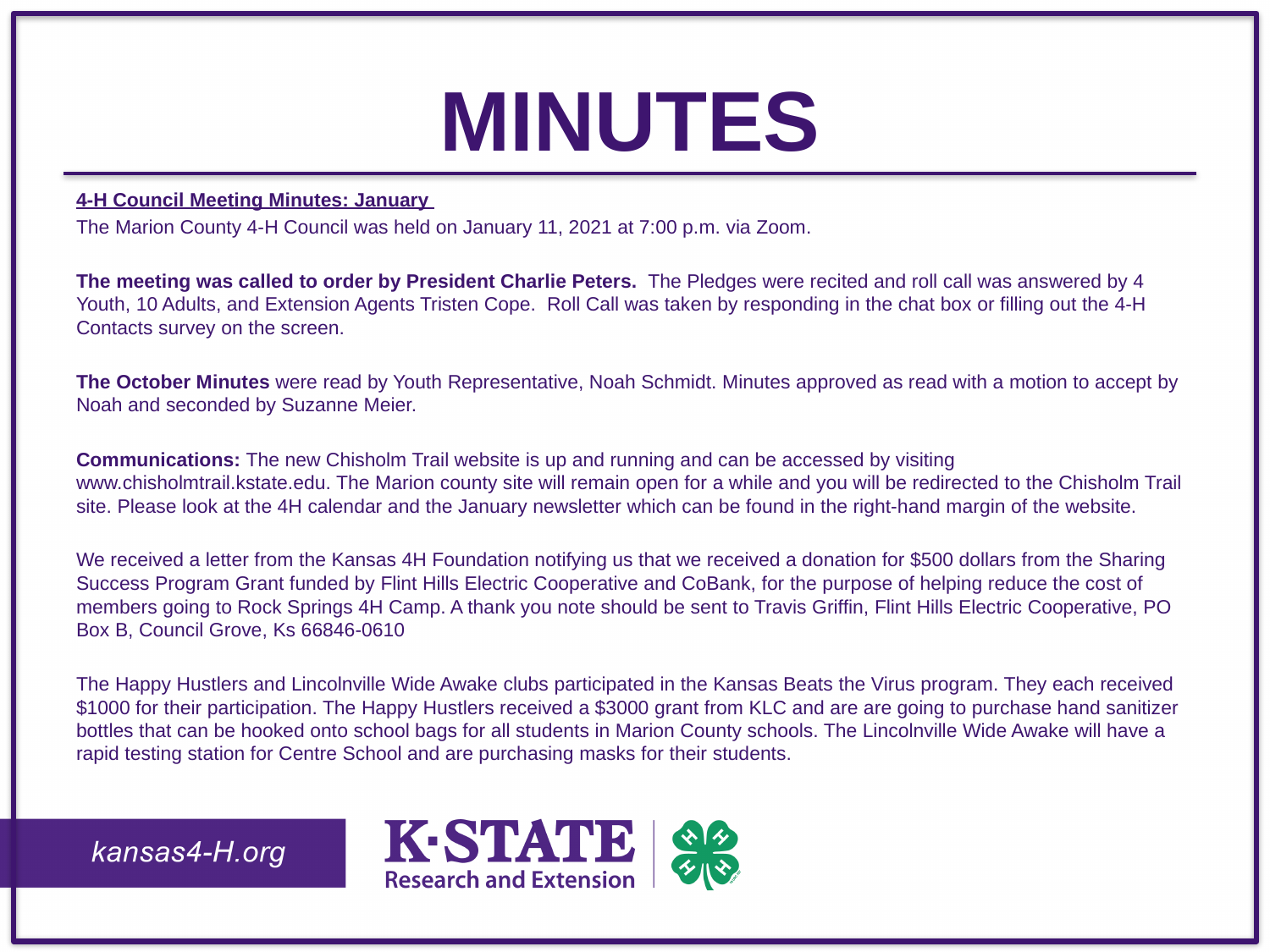

# Minutes
4-H Council Meeting Minutes: January
The Marion County 4-H Council was held on January 11, 2021 at 7:00 p.m. via Zoom.

The meeting was called to order by President Charlie Peters.  The Pledges were recited and roll call was answered by 4 Youth, 10 Adults, and Extension Agents Tristen Cope.  Roll Call was taken by responding in the chat box or filling out the 4-H Contacts survey on the screen.

The October Minutes were read by Youth Representative, Noah Schmidt. Minutes approved as read with a motion to accept by Noah and seconded by Suzanne Meier.

Communications: The new Chisholm Trail website is up and running and can be accessed by visiting www.chisholmtrail.kstate.edu. The Marion county site will remain open for a while and you will be redirected to the Chisholm Trail site. Please look at the 4H calendar and the January newsletter which can be found in the right-hand margin of the website.

We received a letter from the Kansas 4H Foundation notifying us that we received a donation for $500 dollars from the Sharing Success Program Grant funded by Flint Hills Electric Cooperative and CoBank, for the purpose of helping reduce the cost of members going to Rock Springs 4H Camp. A thank you note should be sent to Travis Griffin, Flint Hills Electric Cooperative, PO Box B, Council Grove, Ks 66846-0610

The Happy Hustlers and Lincolnville Wide Awake clubs participated in the Kansas Beats the Virus program. They each received $1000 for their participation. The Happy Hustlers received a $3000 grant from KLC and are are going to purchase hand sanitizer bottles that can be hooked onto school bags for all students in Marion County schools. The Lincolnville Wide Awake will have a rapid testing station for Centre School and are purchasing masks for their students.